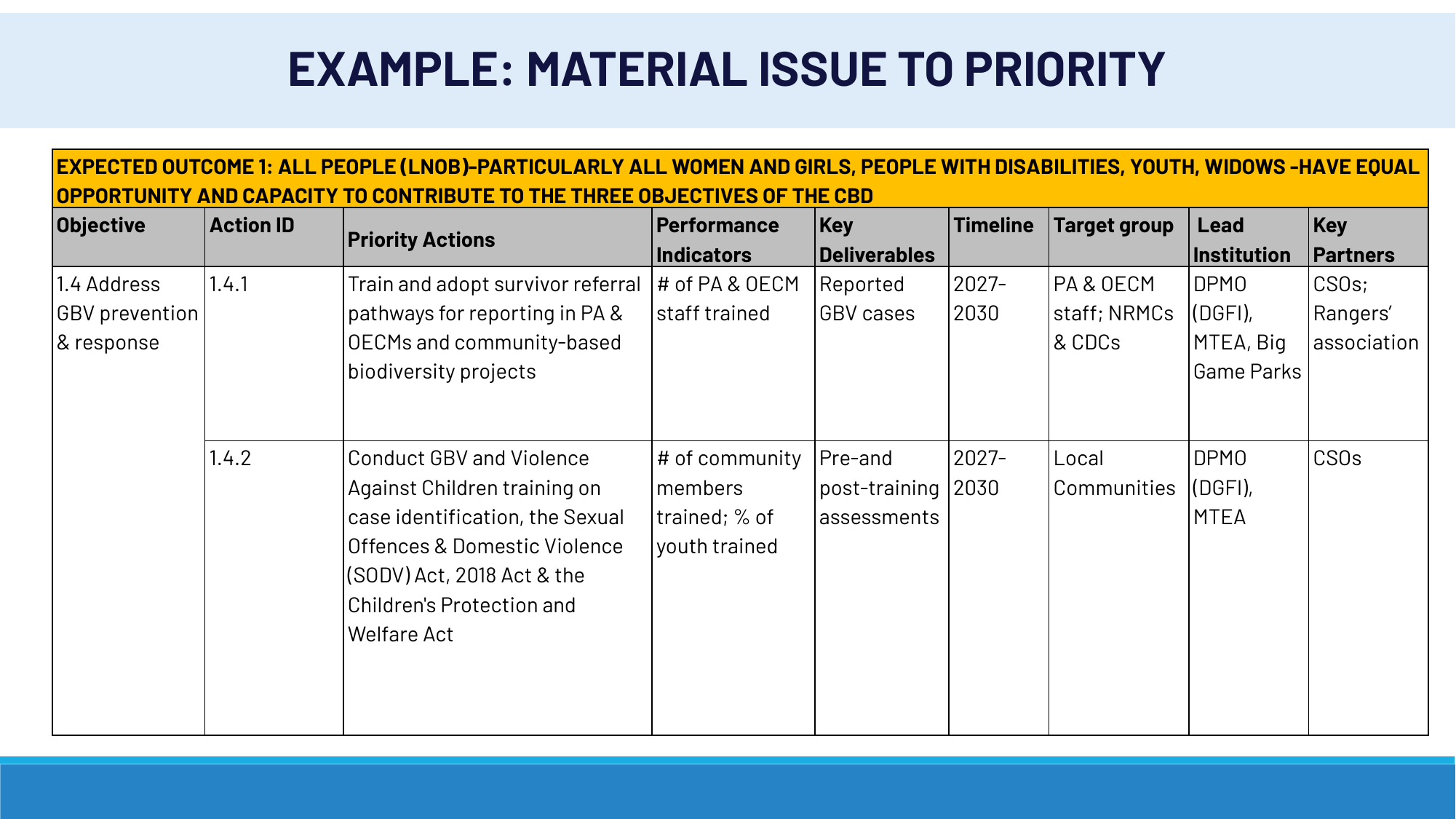

EXAMPLE: MATERIAL ISSUE TO PRIORITY
| EXPECTED OUTCOME 1: ALL PEOPLE (LNOB)-PARTICULARLY ALL WOMEN AND GIRLS, PEOPLE WITH DISABILITIES, YOUTH, WIDOWS -HAVE EQUAL OPPORTUNITY AND CAPACITY TO CONTRIBUTE TO THE THREE OBJECTIVES OF THE CBD |  |  |  |  |  |  |  |  |
| --- | --- | --- | --- | --- | --- | --- | --- | --- |
| Objective | Action ID | Priority Actions | Performance Indicators | Key Deliverables | Timeline | Target group | Lead Institution | Key Partners |
| 1.4 Address GBV prevention & response | 1.4.1 | Train and adopt survivor referral pathways for reporting in PA & OECMs and community-based biodiversity projects | # of PA & OECM staff trained | Reported GBV cases | 2027-2030 | PA & OECM staff; NRMCs & CDCs | DPMO (DGFI), MTEA, Big Game Parks | CSOs; Rangers’ association |
|  | 1.4.2 | Conduct GBV and Violence Against Children training on case identification, the Sexual Offences & Domestic Violence (SODV) Act, 2018 Act & the Children's Protection and Welfare Act | # of community members trained; % of youth trained | Pre-and post-training assessments | 2027-2030 | Local Communities | DPMO (DGFI), MTEA | CSOs |